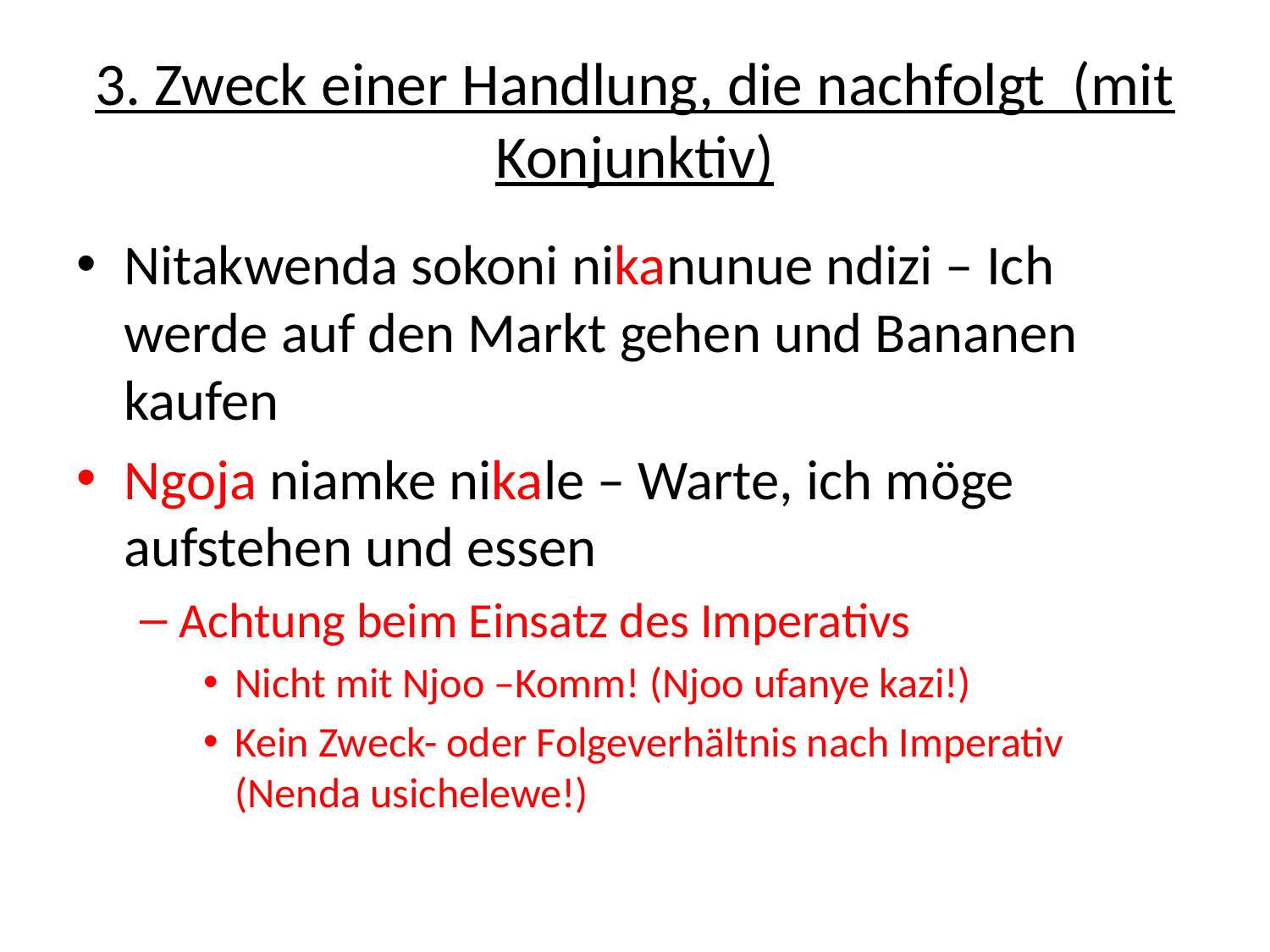

# 3. Zweck einer Handlung, die nachfolgt  (mit Konjunktiv)
Nitakwenda sokoni nikanunue ndizi – Ich werde auf den Markt gehen und Bananen kaufen
Ngoja niamke nikale – Warte, ich möge aufstehen und essen
Achtung beim Einsatz des Imperativs
Nicht mit Njoo –Komm! (Njoo ufanye kazi!)
Kein Zweck- oder Folgeverhältnis nach Imperativ (Nenda usichelewe!)